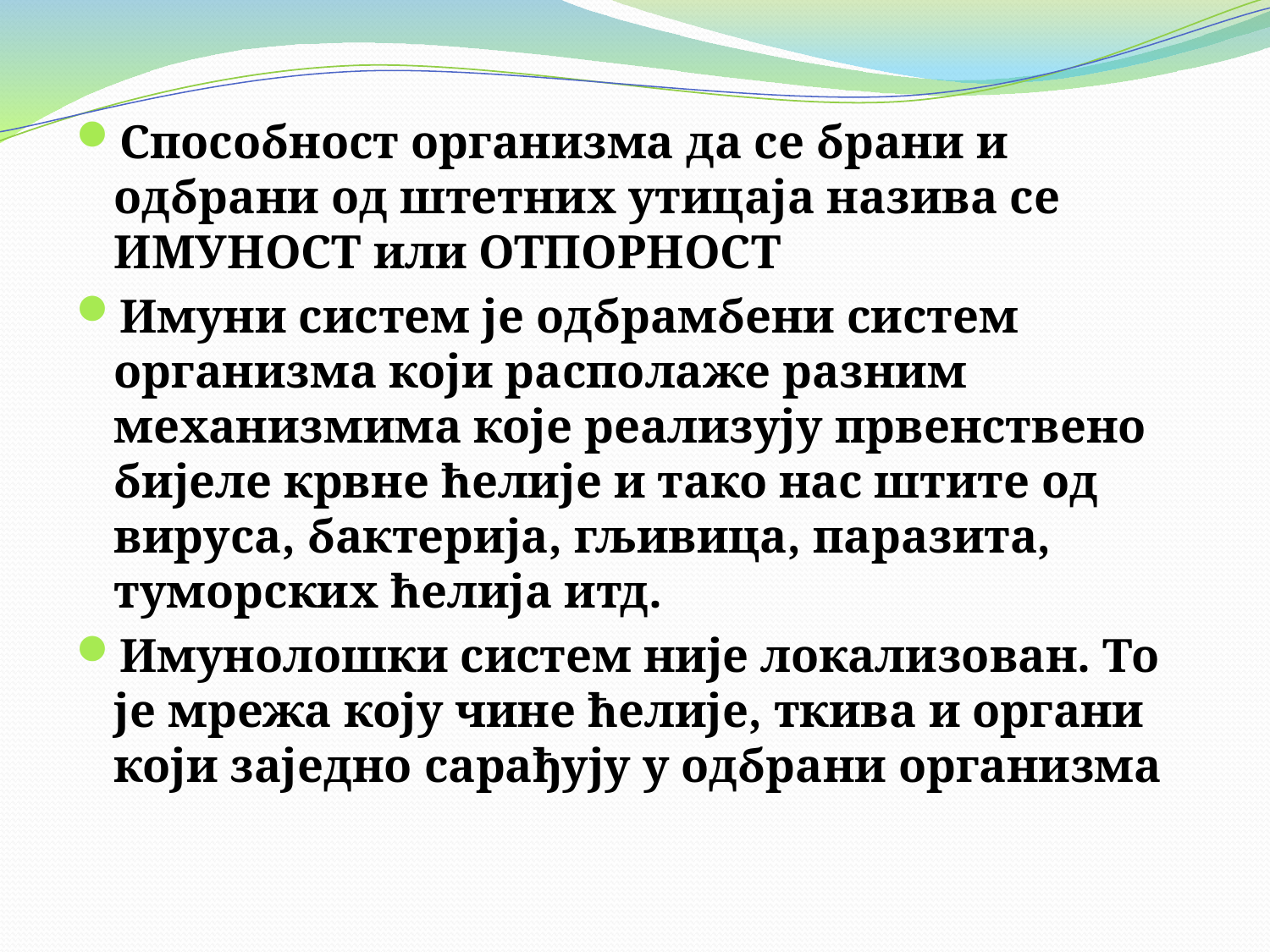

Способност организма да се брани и одбрани од штетних утицаја назива се ИМУНОСТ или ОТПОРНОСТ
Имуни систем је одбрамбени систем организма који располаже разним механизмима које реализују првенствено бијеле крвне ћелије и тако нас штите од вируса, бактерија, гљивица, паразита, туморских ћелија итд.
Имунолошки систем није локализован. То је мрежа коју чине ћелије, ткива и органи који заједно сарађују у одбрани организма